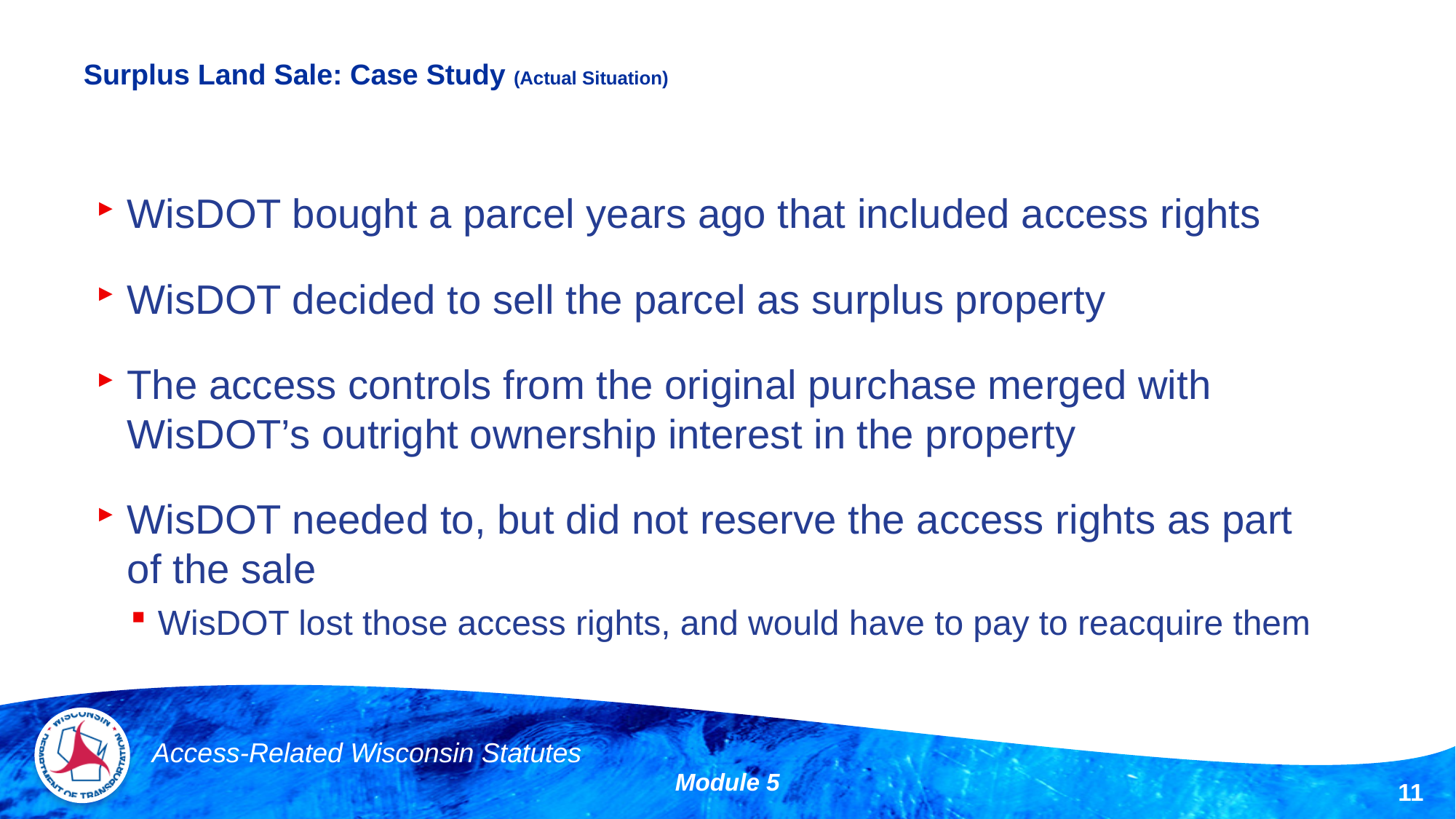

# Surplus Land Sale: Case Study (Actual Situation)
WisDOT bought a parcel years ago that included access rights
WisDOT decided to sell the parcel as surplus property
The access controls from the original purchase merged with WisDOT’s outright ownership interest in the property
WisDOT needed to, but did not reserve the access rights as part of the sale
WisDOT lost those access rights, and would have to pay to reacquire them
Access-Related Wisconsin Statutes
Module 5
11